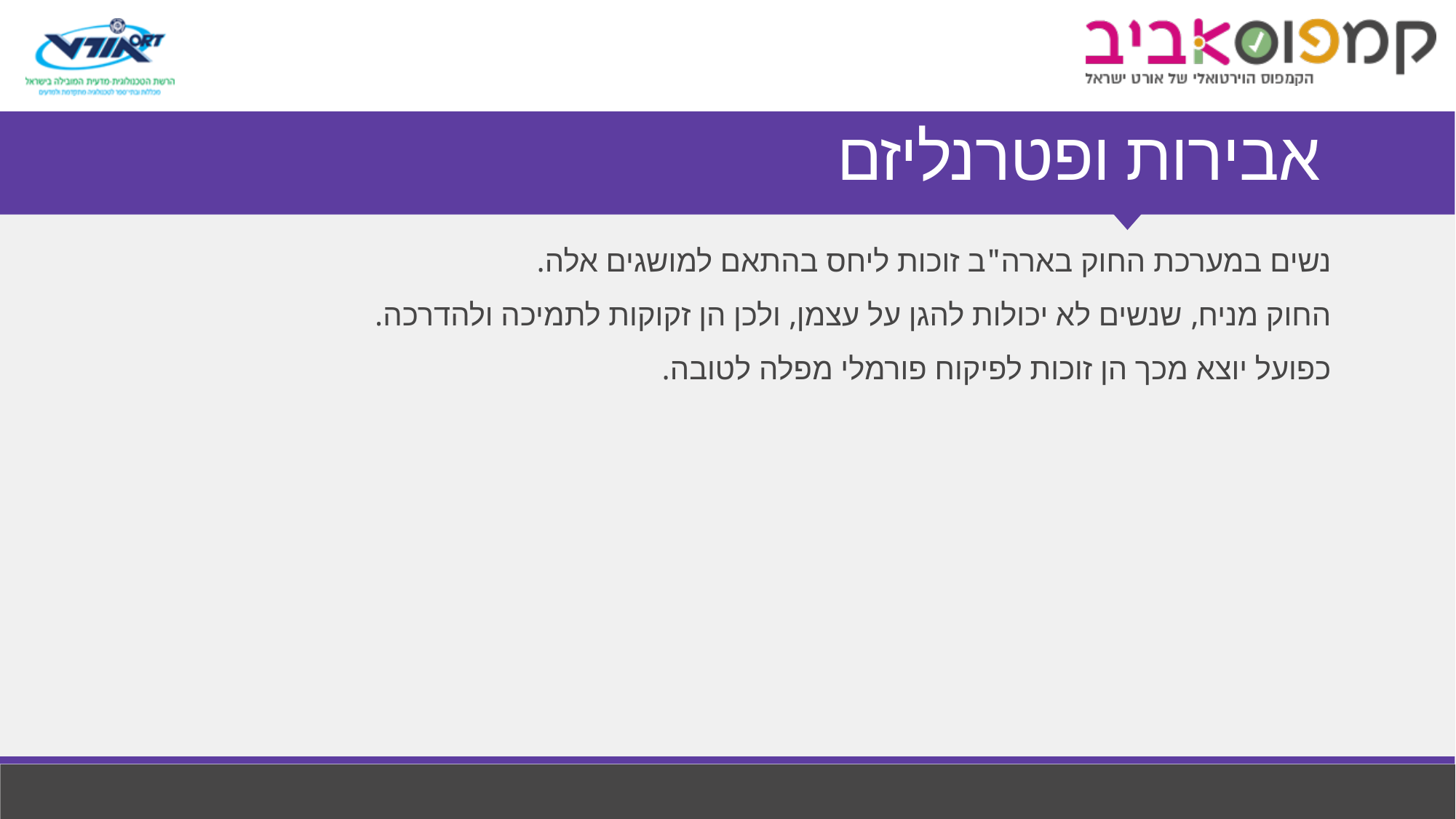

# אבירות ופטרנליזם
נשים במערכת החוק בארה"ב זוכות ליחס בהתאם למושגים אלה.
החוק מניח, שנשים לא יכולות להגן על עצמן, ולכן הן זקוקות לתמיכה ולהדרכה.
כפועל יוצא מכך הן זוכות לפיקוח פורמלי מפלה לטובה.